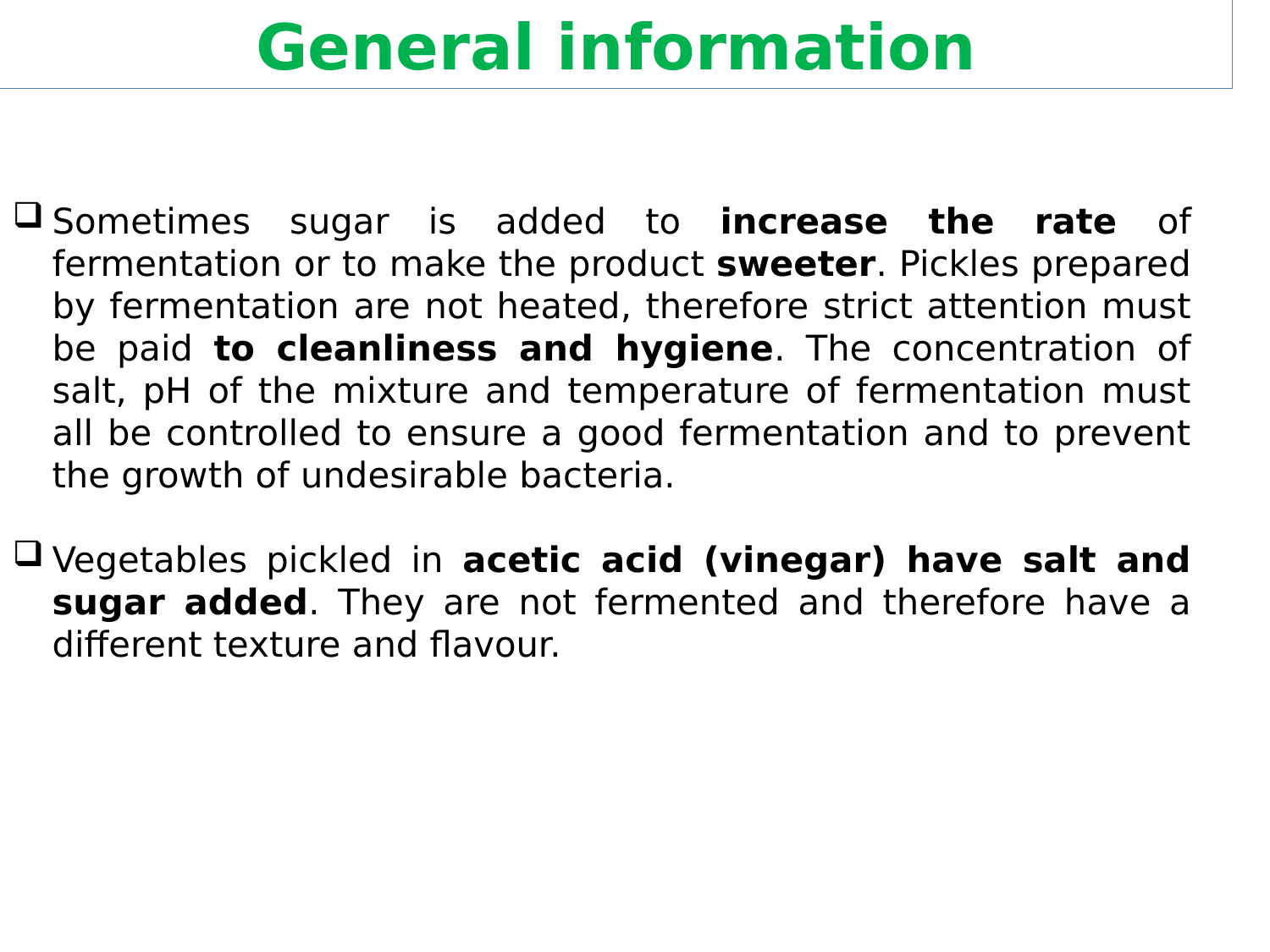

General information
Sometimes sugar is added to increase the rate of fermentation or to make the product sweeter. Pickles prepared by fermentation are not heated, therefore strict attention must be paid to cleanliness and hygiene. The concentration of salt, pH of the mixture and temperature of fermentation must all be controlled to ensure a good fermentation and to prevent the growth of undesirable bacteria.

Vegetables pickled in acetic acid (vinegar) have salt and sugar added. They are not fermented and therefore have a different texture and flavour.